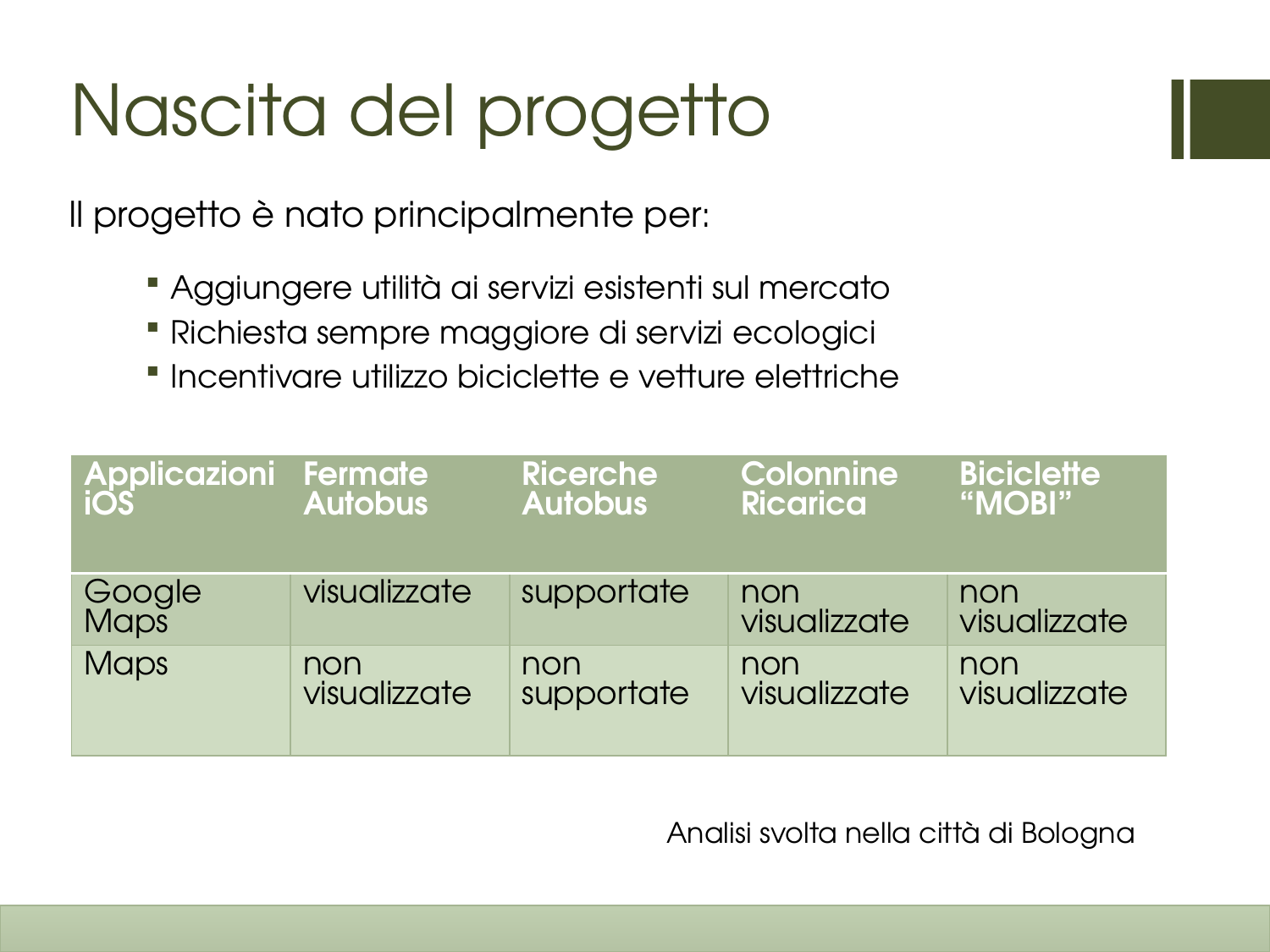

#
Nascita del progetto
Il progetto è nato principalmente per:
Aggiungere utilità ai servizi esistenti sul mercato
Richiesta sempre maggiore di servizi ecologici
Incentivare utilizzo biciclette e vetture elettriche
| Applicazioni iOS | Fermate Autobus | Ricerche Autobus | Colonnine Ricarica | Biciclette “MOBI” |
| --- | --- | --- | --- | --- |
| Google Maps | visualizzate | supportate | non visualizzate | non visualizzate |
| Maps | non visualizzate | non supportate | non visualizzate | non visualizzate |
Analisi svolta nella città di Bologna